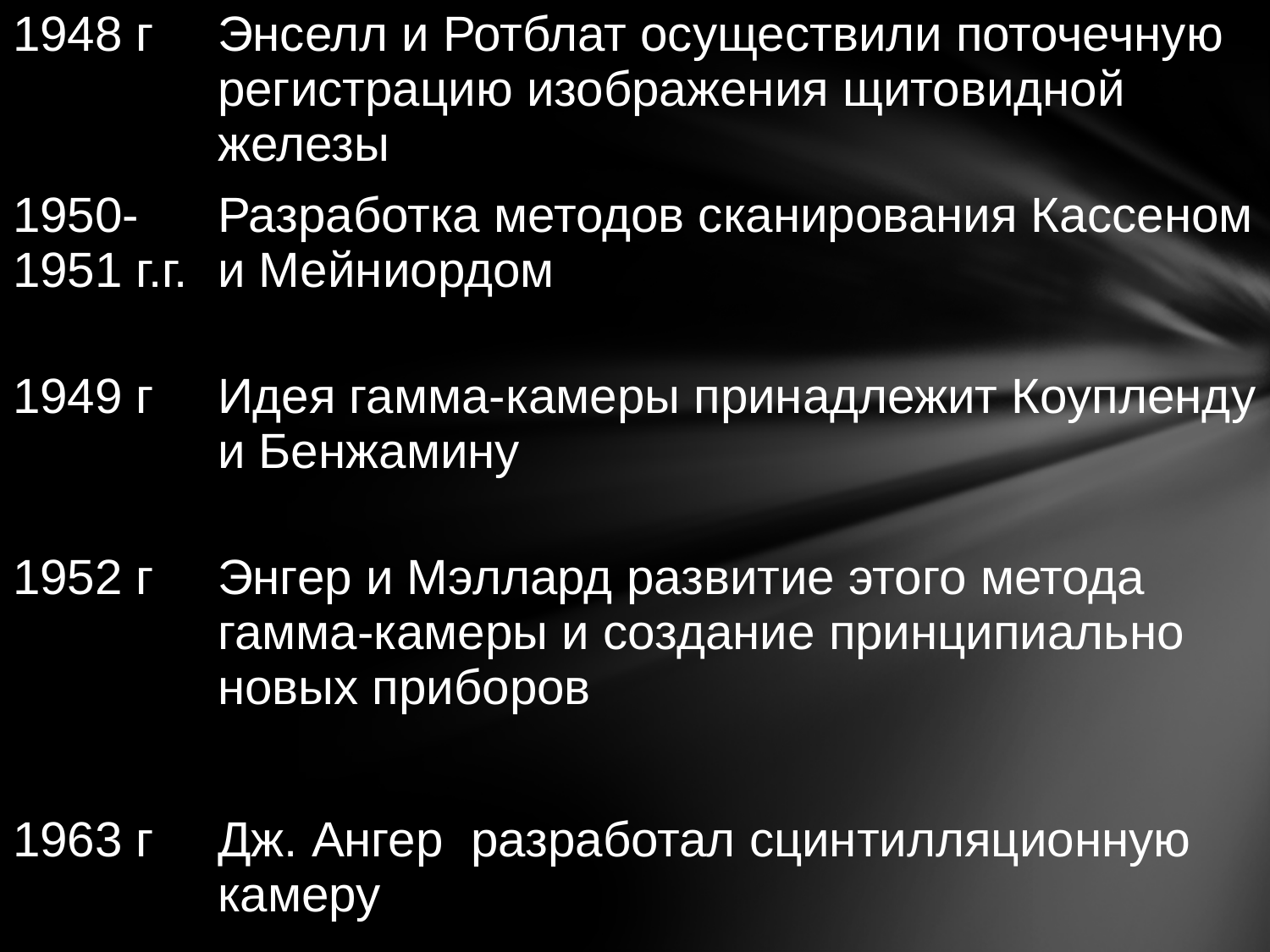

| 1948 г | Энселл и Ротблат осуществили поточечную регистрацию изображения щитовидной железы |
| --- | --- |
| 1950-1951 г.г. | Разработка методов сканирования Кассеном и Мейниордом |
| 1949 г | Идея гамма-камеры принадлежит Коупленду и Бенжамину |
| 1952 г | Энгер и Мэллард развитие этого метода гамма-камеры и создание принципиально новых приборов |
| 1963 г | Дж. Ангер разработал сцинтилляционную камеру |